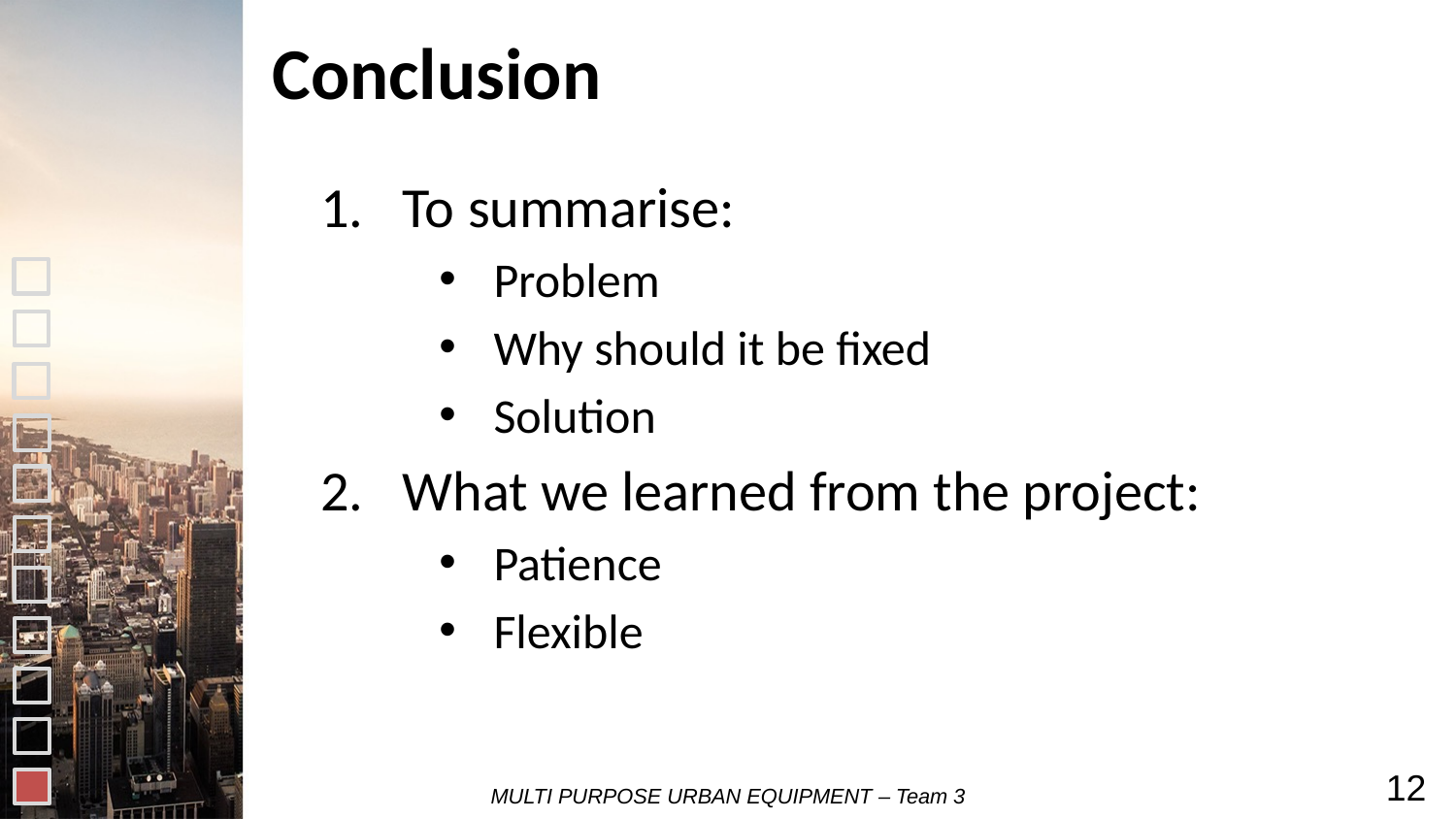

# Conclusion
To summarise:
Problem
Why should it be fixed
Solution
What we learned from the project:
Patience
Flexible

12

MULTI PURPOSE URBAN EQUIPMENT – Team 3